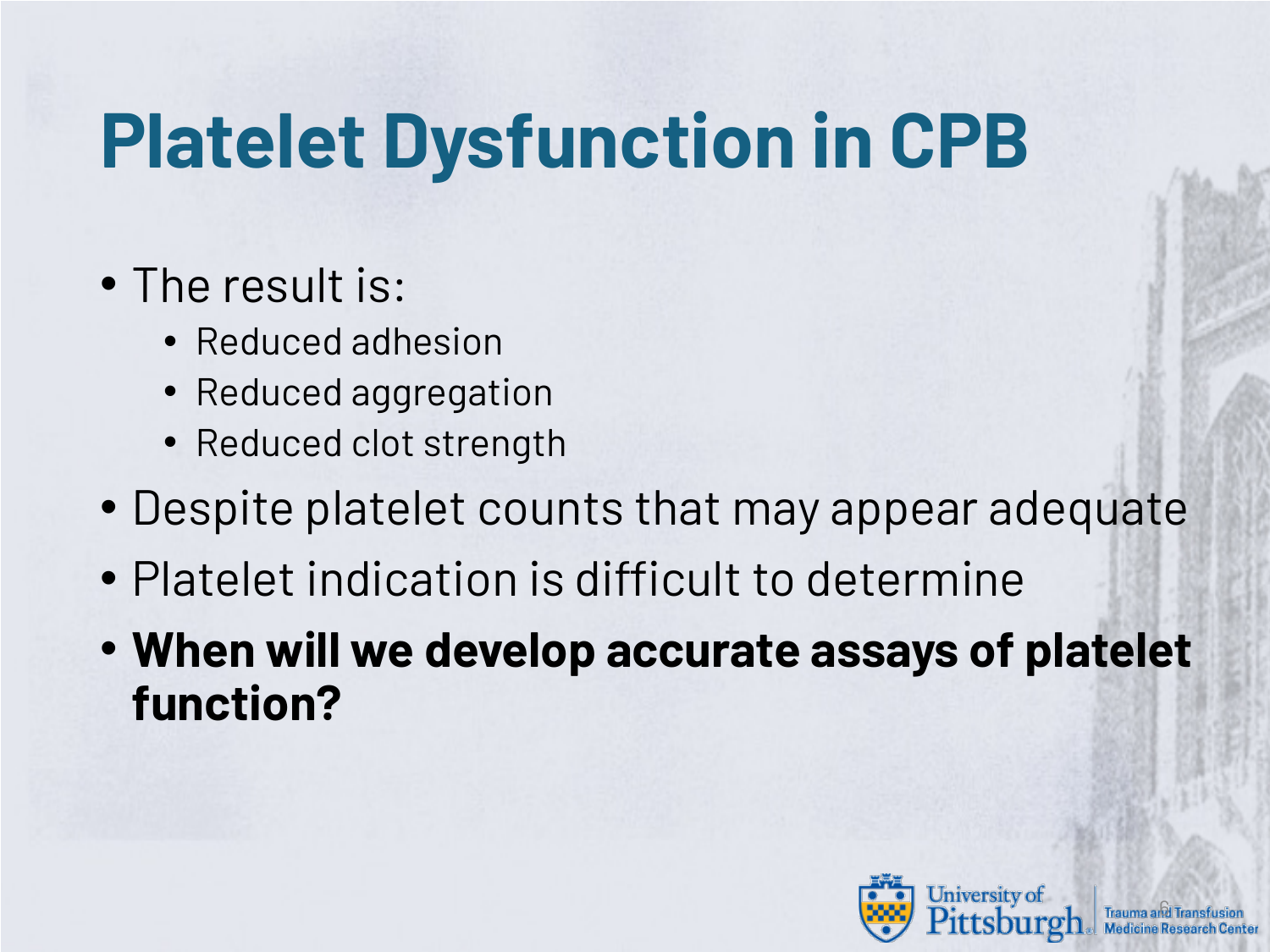

# Platelet Dysfunction in CPB
The result is:
Reduced adhesion
Reduced aggregation
Reduced clot strength
Despite platelet counts that may appear adequate
Platelet indication is difficult to determine
When will we develop accurate assays of platelet function?

6